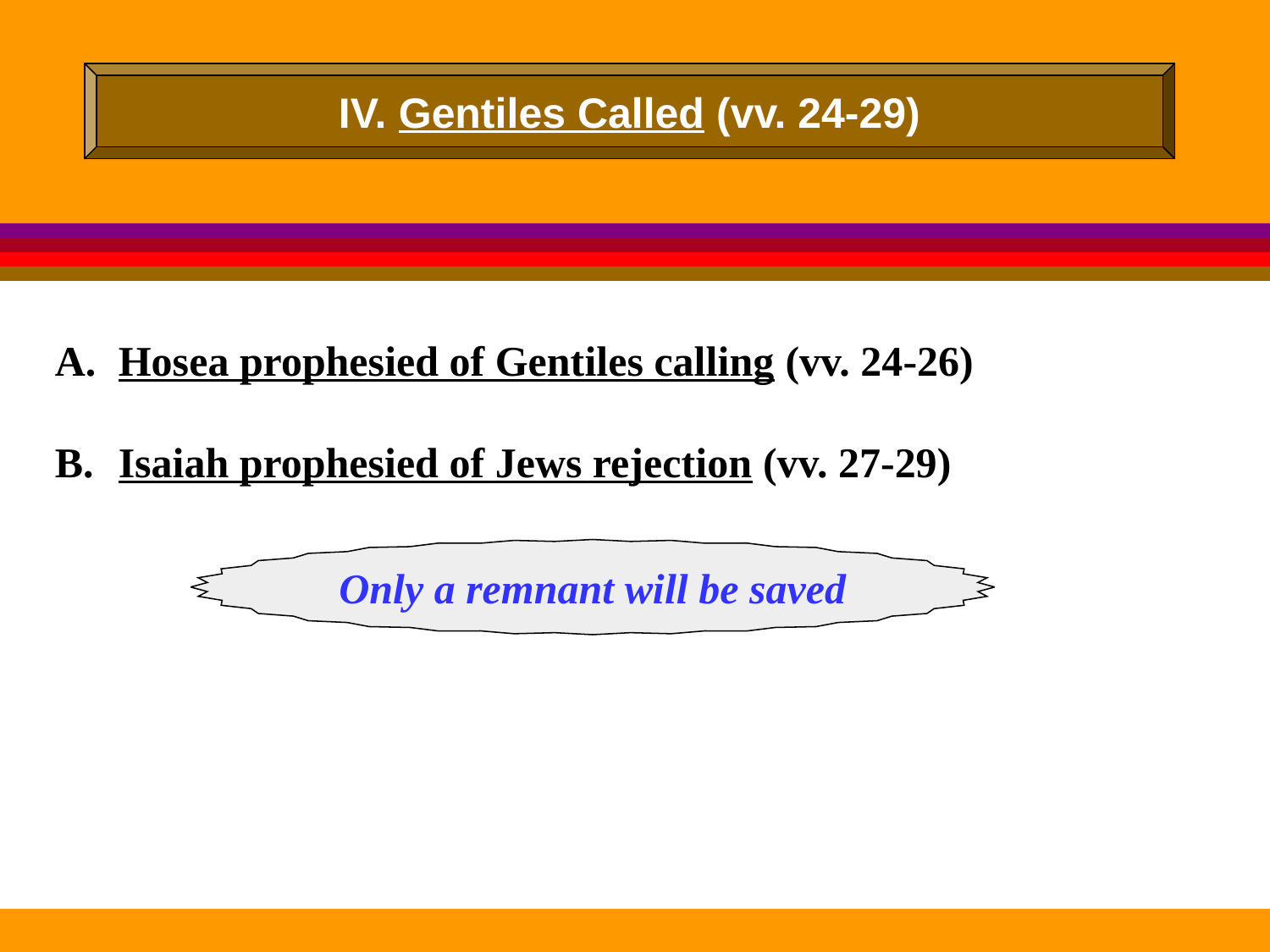

IV. Gentiles Called (vv. 24-29)
Hosea prophesied of Gentiles calling (vv. 24-26)

Isaiah prophesied of Jews rejection (vv. 27-29)
Only a remnant will be saved